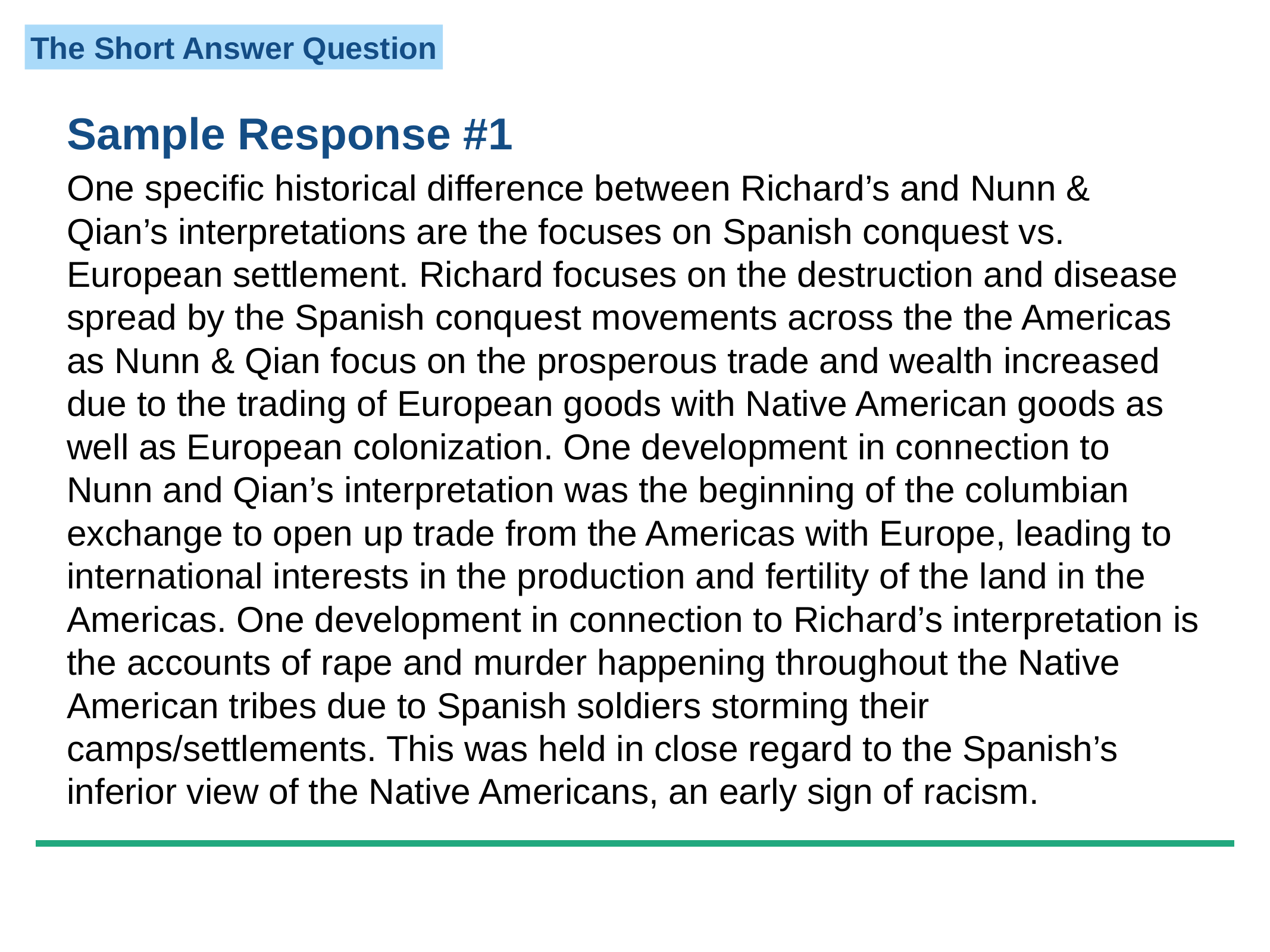

Sample Response #1
One specific historical difference between Richard’s and Nunn & Qian’s interpretations are the focuses on Spanish conquest vs. European settlement. Richard focuses on the destruction and disease spread by the Spanish conquest movements across the the Americas as Nunn & Qian focus on the prosperous trade and wealth increased due to the trading of European goods with Native American goods as well as European colonization. One development in connection to Nunn and Qian’s interpretation was the beginning of the columbian exchange to open up trade from the Americas with Europe, leading to international interests in the production and fertility of the land in the Americas. One development in connection to Richard’s interpretation is the accounts of rape and murder happening throughout the Native American tribes due to Spanish soldiers storming their camps/settlements. This was held in close regard to the Spanish’s inferior view of the Native Americans, an early sign of racism.